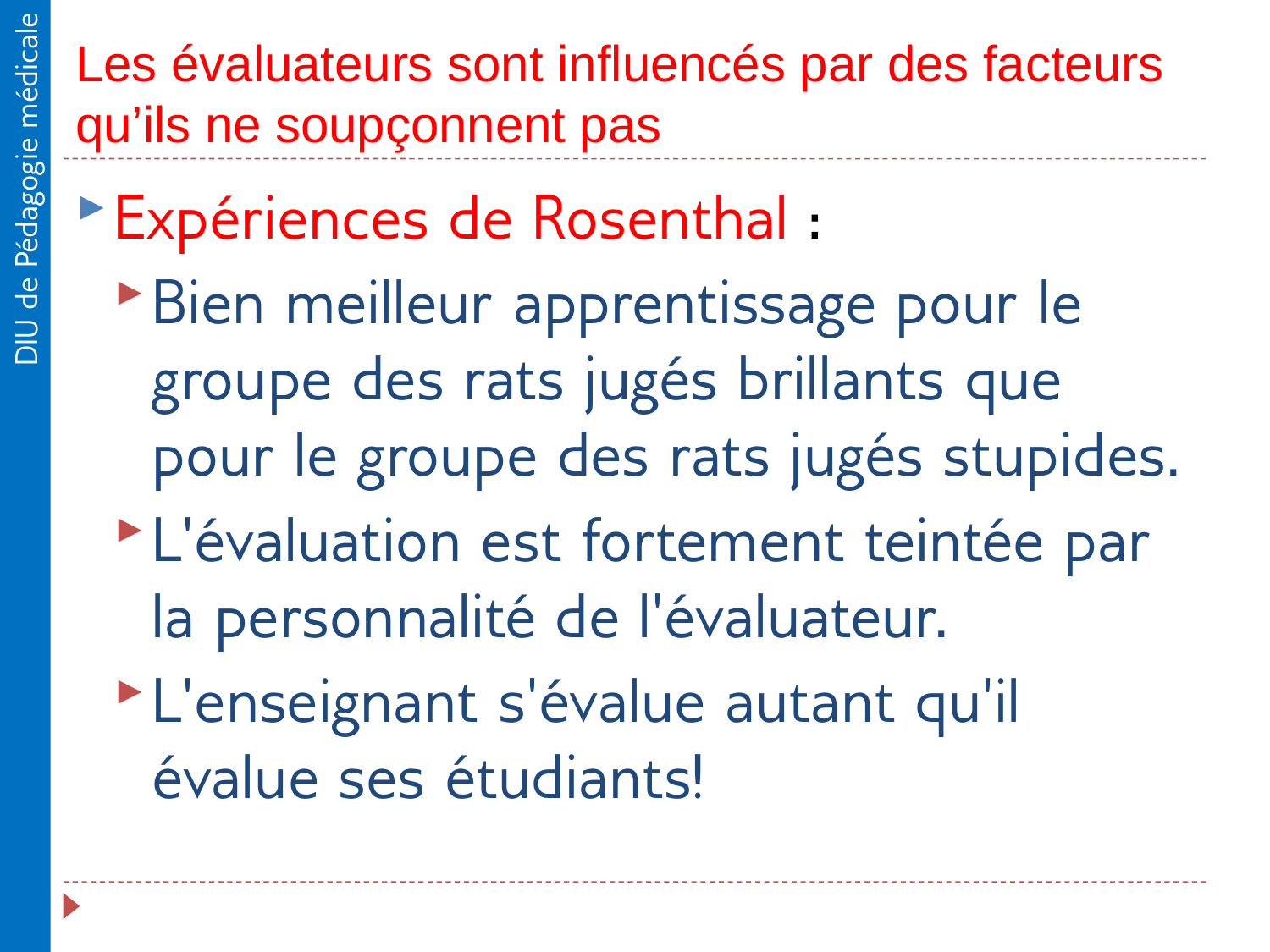

# Les évaluateurs sont influencés par des facteurs qu’ils ne soupçonnent pas
Expériences de Rosenthal :
Bien meilleur apprentissage pour le groupe des rats jugés brillants que pour le groupe des rats jugés stupides.
L'évaluation est fortement teintée par la personnalité de l'évaluateur.
L'enseignant s'évalue autant qu'il évalue ses étudiants!